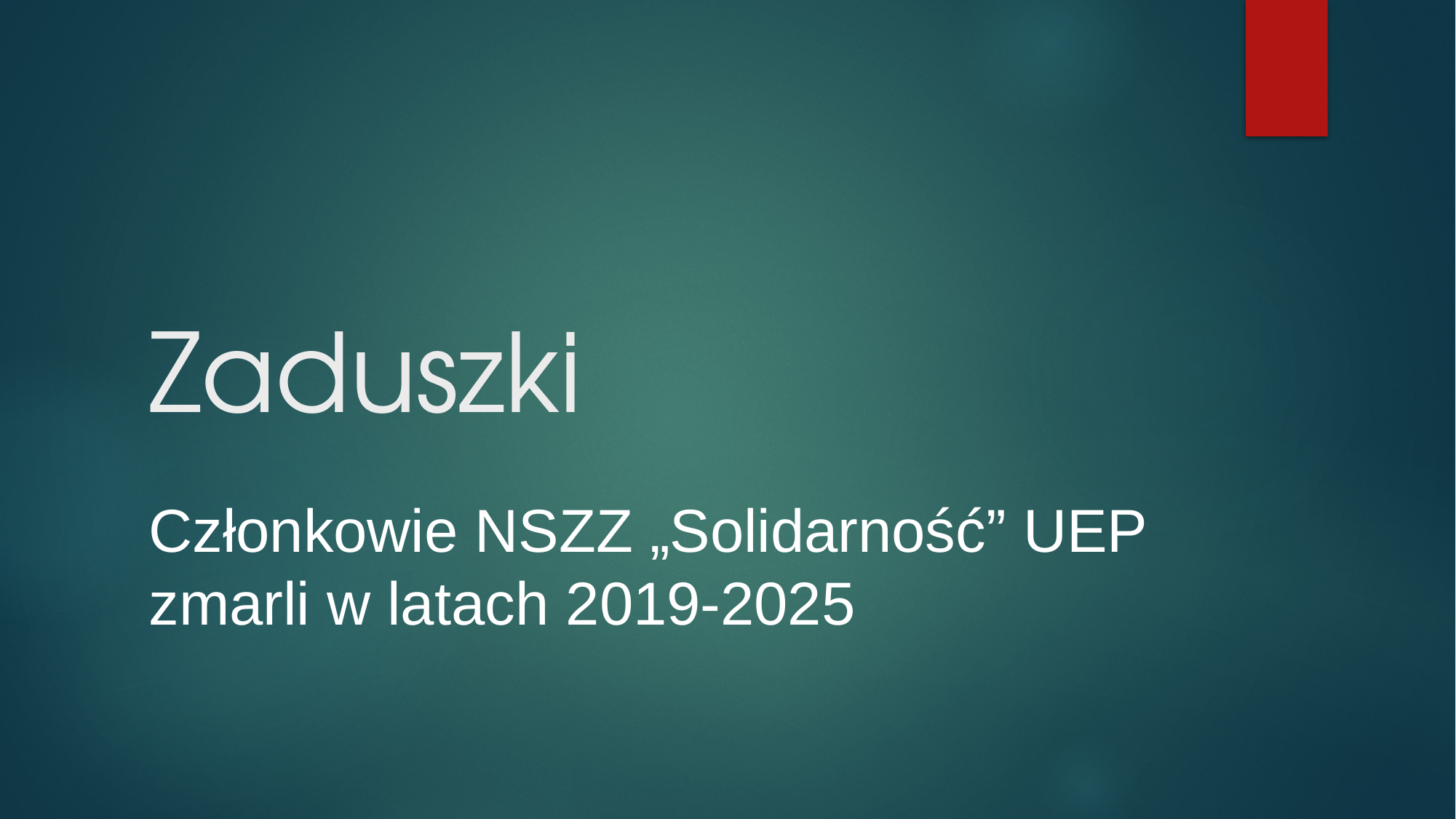

# Zaduszki
Członkowie NSZZ „Solidarność” UEP zmarli w latach 2019-2025